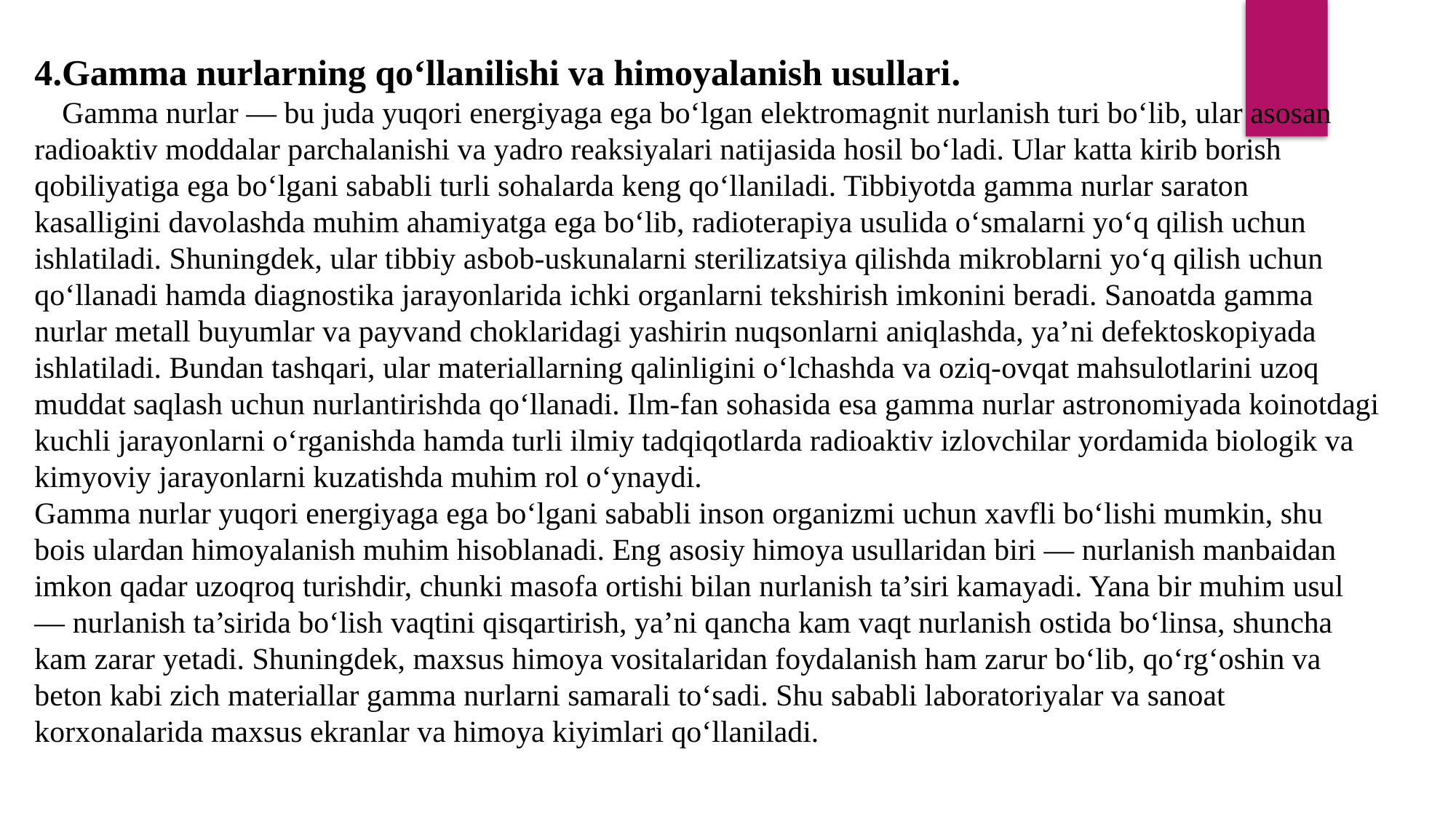

4.Gamma nurlarning qo‘llanilishi va himoyalanish usullari.
    Gamma nurlar — bu juda yuqori energiyaga ega bo‘lgan elektromagnit nurlanish turi bo‘lib, ular asosan radioaktiv moddalar parchalanishi va yadro reaksiyalari natijasida hosil bo‘ladi. Ular katta kirib borish qobiliyatiga ega bo‘lgani sababli turli sohalarda keng qo‘llaniladi. Tibbiyotda gamma nurlar saraton kasalligini davolashda muhim ahamiyatga ega bo‘lib, radioterapiya usulida o‘smalarni yo‘q qilish uchun ishlatiladi. Shuningdek, ular tibbiy asbob-uskunalarni sterilizatsiya qilishda mikroblarni yo‘q qilish uchun qo‘llanadi hamda diagnostika jarayonlarida ichki organlarni tekshirish imkonini beradi. Sanoatda gamma nurlar metall buyumlar va payvand choklaridagi yashirin nuqsonlarni aniqlashda, ya’ni defektoskopiyada ishlatiladi. Bundan tashqari, ular materiallarning qalinligini o‘lchashda va oziq-ovqat mahsulotlarini uzoq muddat saqlash uchun nurlantirishda qo‘llanadi. Ilm-fan sohasida esa gamma nurlar astronomiyada koinotdagi kuchli jarayonlarni o‘rganishda hamda turli ilmiy tadqiqotlarda radioaktiv izlovchilar yordamida biologik va kimyoviy jarayonlarni kuzatishda muhim rol o‘ynaydi.
Gamma nurlar yuqori energiyaga ega bo‘lgani sababli inson organizmi uchun xavfli bo‘lishi mumkin, shu bois ulardan himoyalanish muhim hisoblanadi. Eng asosiy himoya usullaridan biri — nurlanish manbaidan imkon qadar uzoqroq turishdir, chunki masofa ortishi bilan nurlanish ta’siri kamayadi. Yana bir muhim usul — nurlanish ta’sirida bo‘lish vaqtini qisqartirish, ya’ni qancha kam vaqt nurlanish ostida bo‘linsa, shuncha kam zarar yetadi. Shuningdek, maxsus himoya vositalaridan foydalanish ham zarur bo‘lib, qo‘rg‘oshin va beton kabi zich materiallar gamma nurlarni samarali to‘sadi. Shu sababli laboratoriyalar va sanoat korxonalarida maxsus ekranlar va himoya kiyimlari qo‘llaniladi.